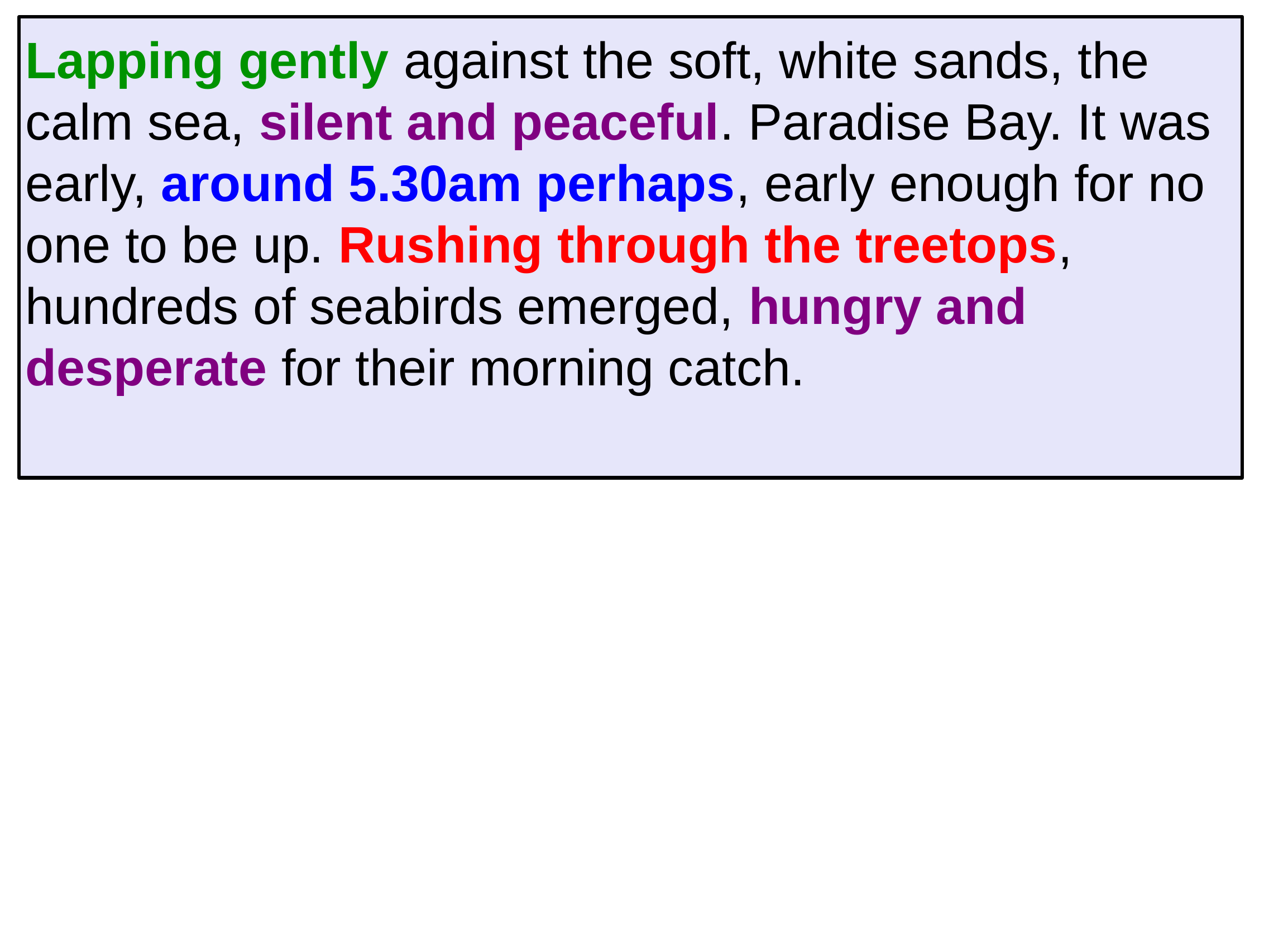

Lapping gently against the soft, white sands, the calm sea, silent and peaceful. Paradise Bay. It was early, around 5.30am perhaps, early enough for no one to be up. Rushing through the treetops, hundreds of seabirds emerged, hungry and desperate for their morning catch.